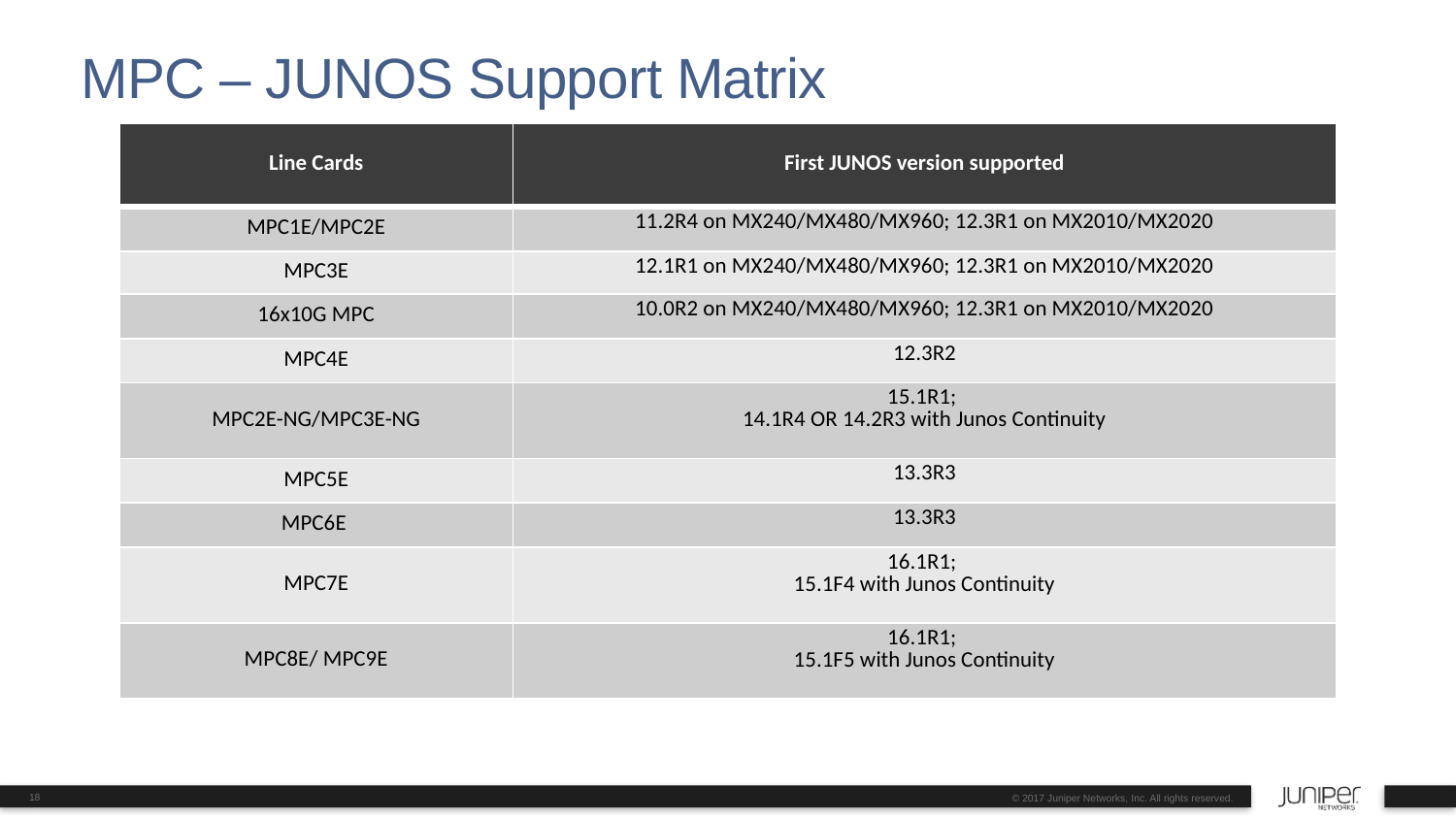

# MPC – JUNOS Support Matrix
| Line Cards | First JUNOS version supported |
| --- | --- |
| MPC1E/MPC2E | 11.2R4 on MX240/MX480/MX960; 12.3R1 on MX2010/MX2020 |
| MPC3E | 12.1R1 on MX240/MX480/MX960; 12.3R1 on MX2010/MX2020 |
| 16x10G MPC | 10.0R2 on MX240/MX480/MX960; 12.3R1 on MX2010/MX2020 |
| MPC4E | 12.3R2 |
| MPC2E-NG/MPC3E-NG | 15.1R1; 14.1R4 OR 14.2R3 with Junos Continuity |
| MPC5E | 13.3R3 |
| MPC6E | 13.3R3 |
| MPC7E | 16.1R1; 15.1F4 with Junos Continuity |
| MPC8E/ MPC9E | 16.1R1; 15.1F5 with Junos Continuity |